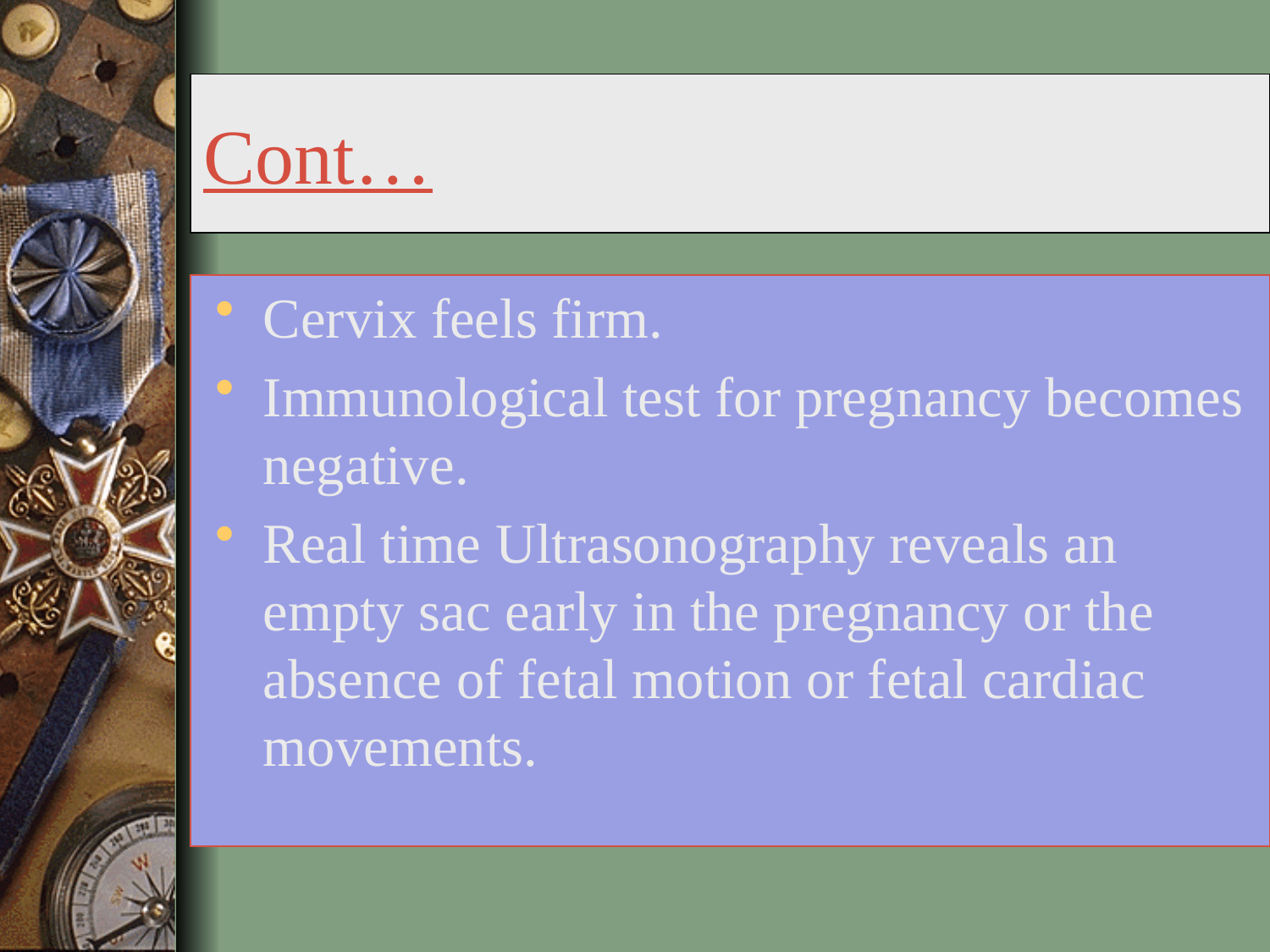

# Cont…
Cervix feels firm.
Immunological test for pregnancy becomes negative.
Real time Ultrasonography reveals an empty sac early in the pregnancy or the absence of fetal motion or fetal cardiac movements.